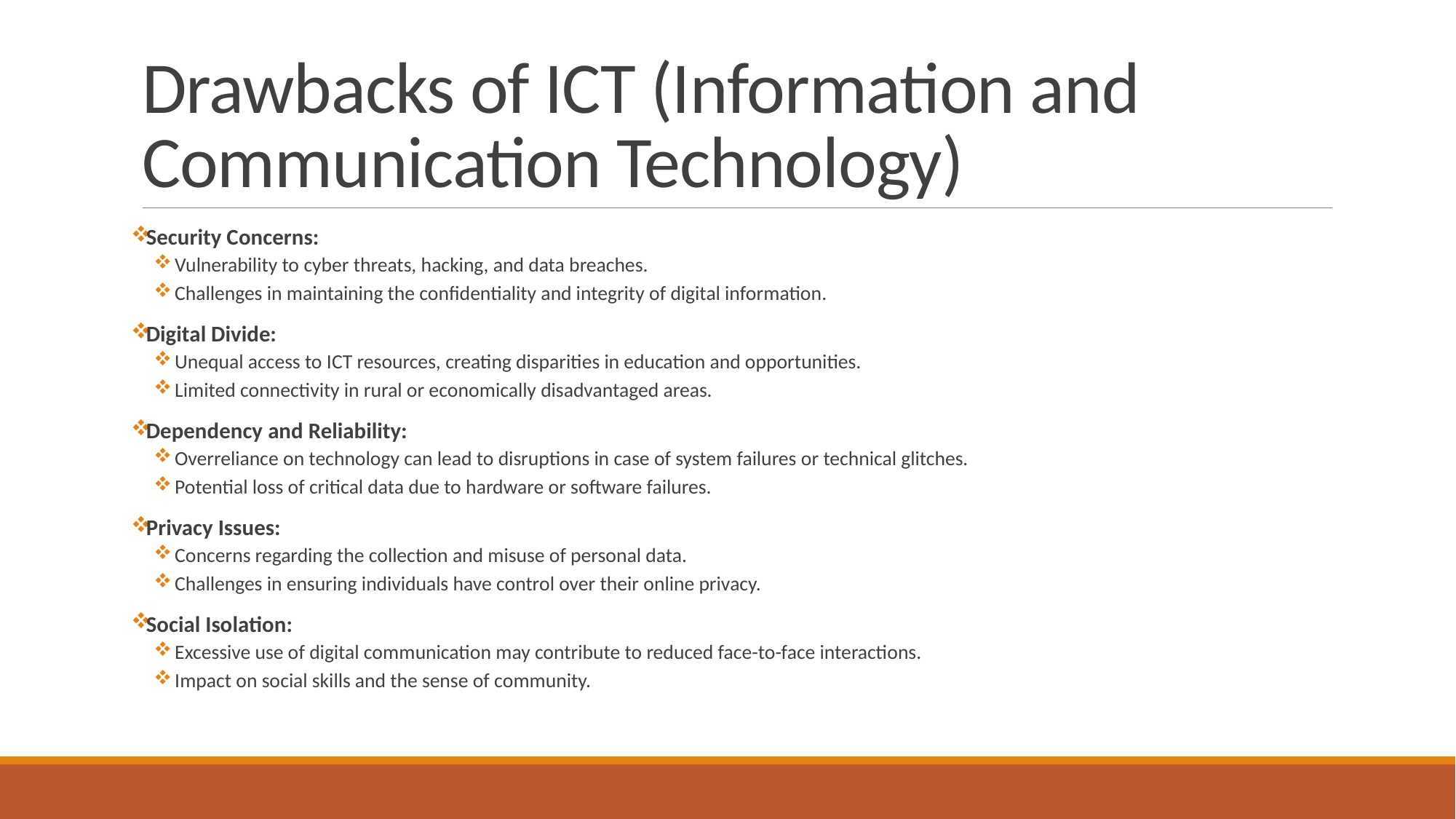

# Drawbacks of ICT (Information and Communication Technology)
Security Concerns:
Vulnerability to cyber threats, hacking, and data breaches.
Challenges in maintaining the confidentiality and integrity of digital information.
Digital Divide:
Unequal access to ICT resources, creating disparities in education and opportunities.
Limited connectivity in rural or economically disadvantaged areas.
Dependency and Reliability:
Overreliance on technology can lead to disruptions in case of system failures or technical glitches.
Potential loss of critical data due to hardware or software failures.
Privacy Issues:
Concerns regarding the collection and misuse of personal data.
Challenges in ensuring individuals have control over their online privacy.
Social Isolation:
Excessive use of digital communication may contribute to reduced face-to-face interactions.
Impact on social skills and the sense of community.